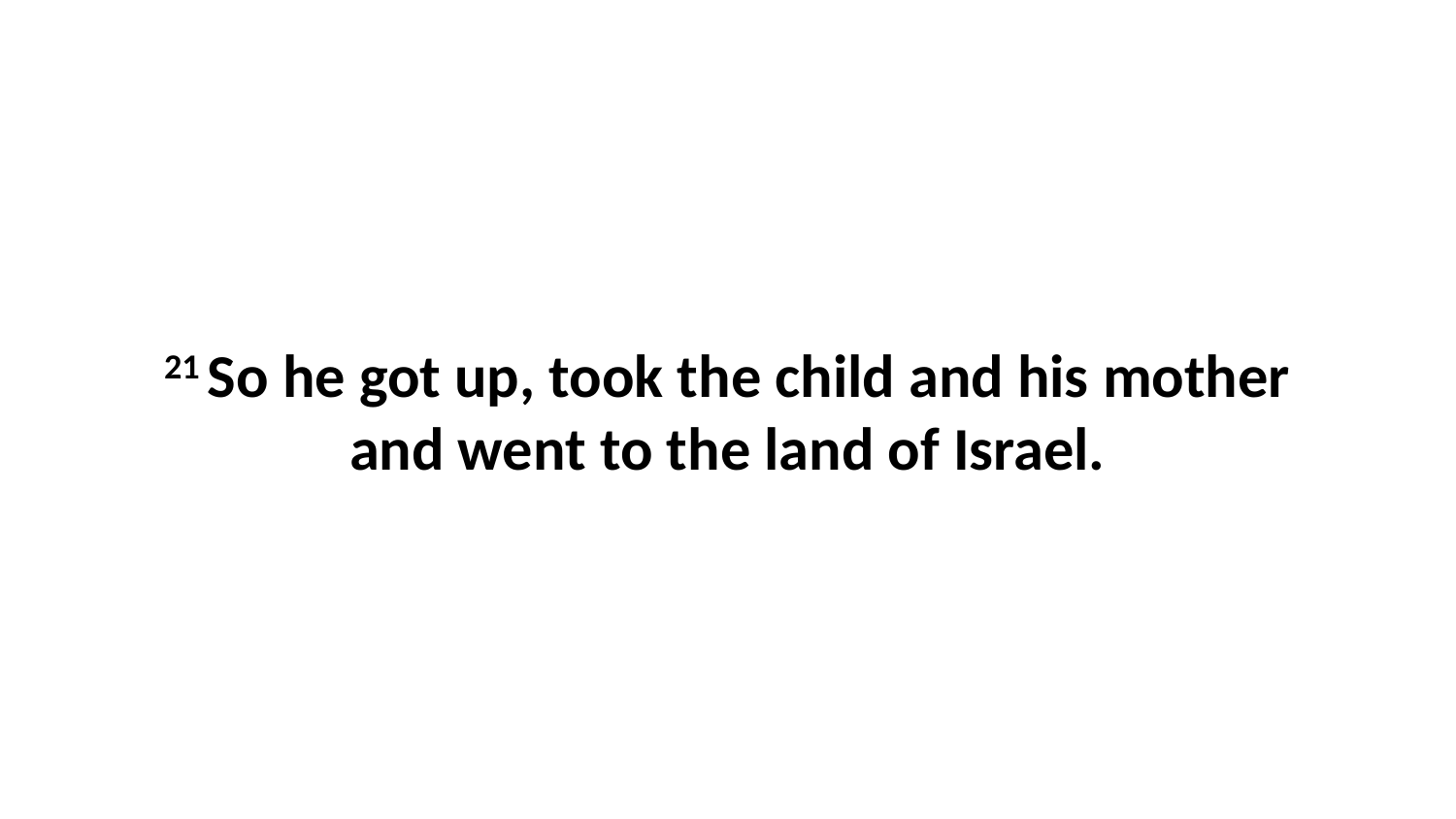

21 So he got up, took the child and his mother and went to the land of Israel.